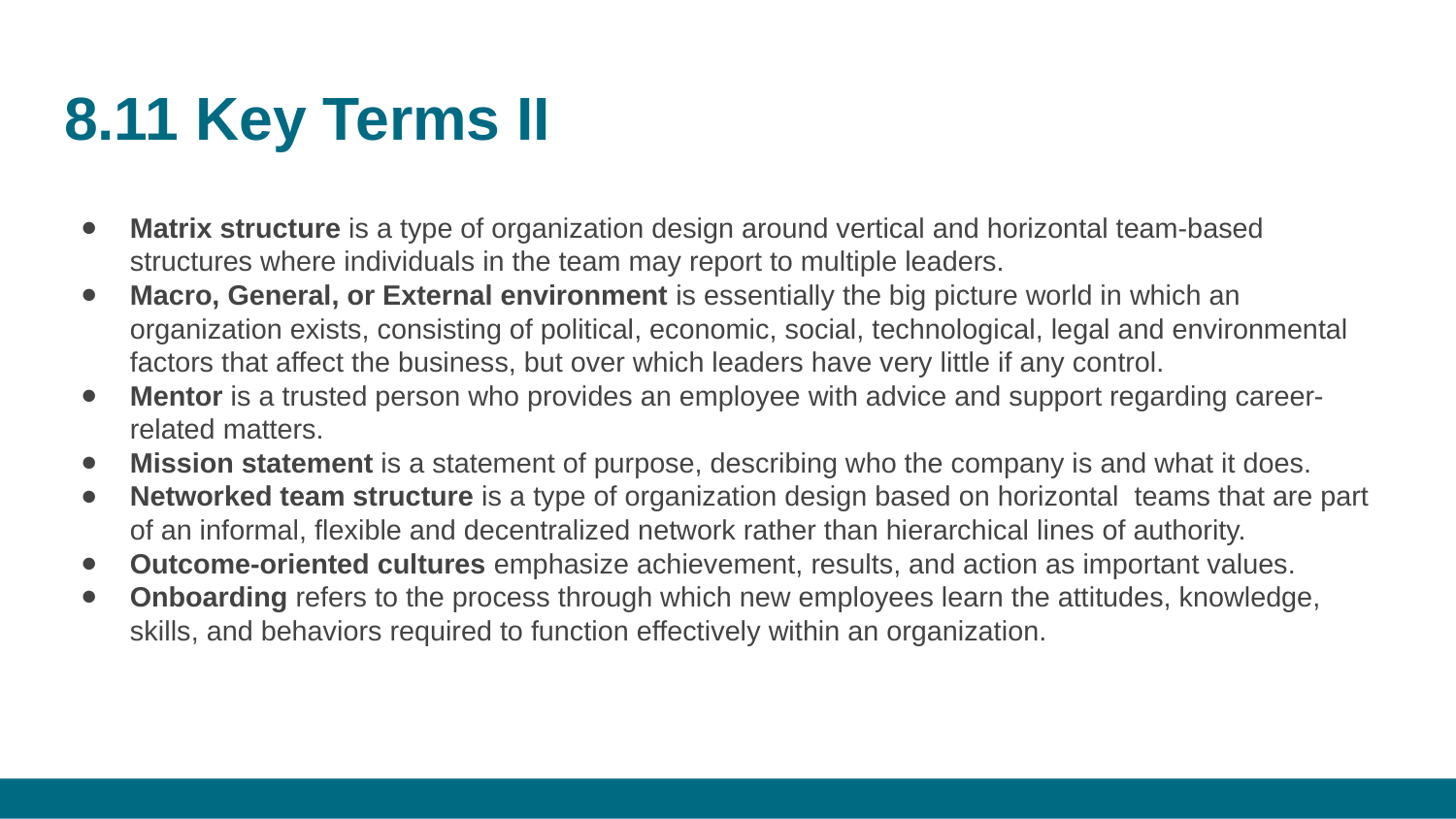

# 8.11 Key Terms II
Matrix structure is a type of organization design around vertical and horizontal team-based structures where individuals in the team may report to multiple leaders.
Macro, General, or External environment is essentially the big picture world in which an organization exists, consisting of political, economic, social, technological, legal and environmental factors that affect the business, but over which leaders have very little if any control.
Mentor is a trusted person who provides an employee with advice and support regarding career-related matters.
Mission statement is a statement of purpose, describing who the company is and what it does.
Networked team structure is a type of organization design based on horizontal  teams that are part of an informal, flexible and decentralized network rather than hierarchical lines of authority.
Outcome-oriented cultures emphasize achievement, results, and action as important values.
Onboarding refers to the process through which new employees learn the attitudes, knowledge, skills, and behaviors required to function effectively within an organization.